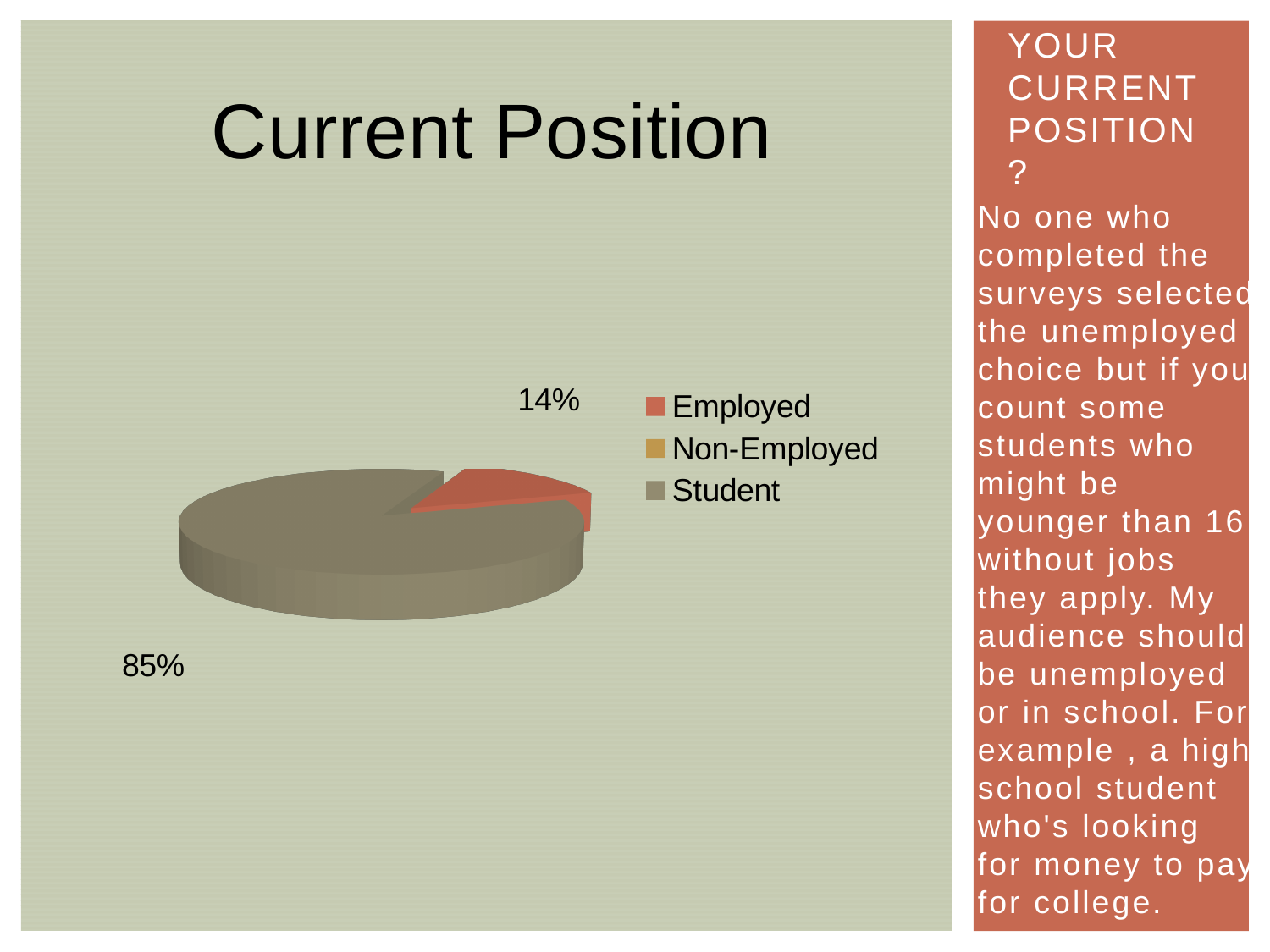

# What is your current position?

[unsupported chart]

No one who completed the surveys selected the unemployed choice but if you count some students who might be younger than 16 without jobs they apply. My audience should be unemployed or in school. For example , a high school student who's looking for money to pay for college.